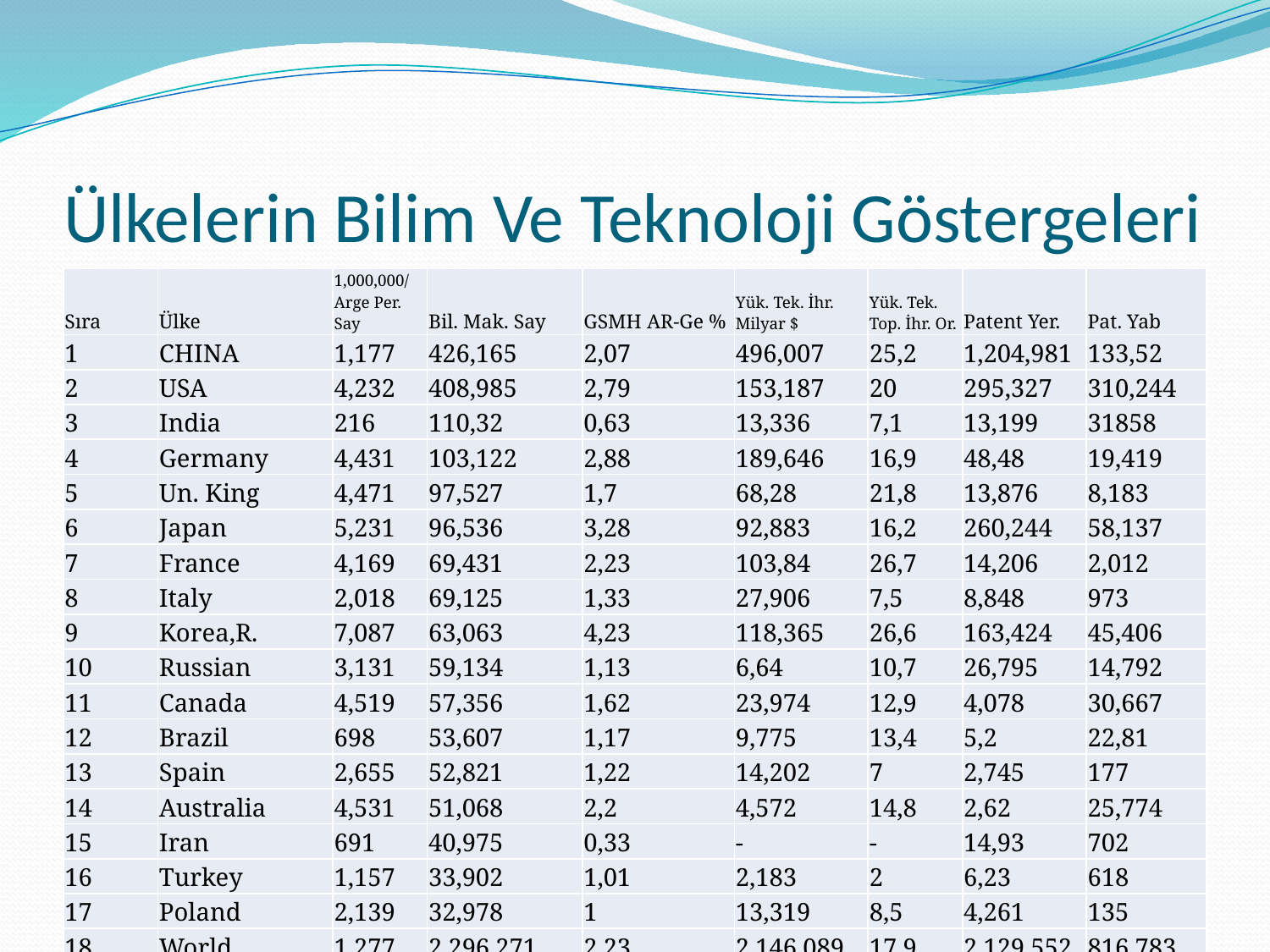

# Ülkelerin Bilim Ve Teknoloji Göstergeleri
| Sıra | Ülke | 1,000,000/Arge Per. Say | Bil. Mak. Say | GSMH AR-Ge % | Yük. Tek. İhr. Milyar $ | Yük. Tek. Top. İhr. Or. | Patent Yer. | Pat. Yab |
| --- | --- | --- | --- | --- | --- | --- | --- | --- |
| 1 | CHINA | 1,177 | 426,165 | 2,07 | 496,007 | 25,2 | 1,204,981 | 133,52 |
| 2 | USA | 4,232 | 408,985 | 2,79 | 153,187 | 20 | 295,327 | 310,244 |
| 3 | India | 216 | 110,32 | 0,63 | 13,336 | 7,1 | 13,199 | 31858 |
| 4 | Germany | 4,431 | 103,122 | 2,88 | 189,646 | 16,9 | 48,48 | 19,419 |
| 5 | Un. King | 4,471 | 97,527 | 1,7 | 68,28 | 21,8 | 13,876 | 8,183 |
| 6 | Japan | 5,231 | 96,536 | 3,28 | 92,883 | 16,2 | 260,244 | 58,137 |
| 7 | France | 4,169 | 69,431 | 2,23 | 103,84 | 26,7 | 14,206 | 2,012 |
| 8 | Italy | 2,018 | 69,125 | 1,33 | 27,906 | 7,5 | 8,848 | 973 |
| 9 | Korea,R. | 7,087 | 63,063 | 4,23 | 118,365 | 26,6 | 163,424 | 45,406 |
| 10 | Russian | 3,131 | 59,134 | 1,13 | 6,64 | 10,7 | 26,795 | 14,792 |
| 11 | Canada | 4,519 | 57,356 | 1,62 | 23,974 | 12,9 | 4,078 | 30,667 |
| 12 | Brazil | 698 | 53,607 | 1,17 | 9,775 | 13,4 | 5,2 | 22,81 |
| 13 | Spain | 2,655 | 52,821 | 1,22 | 14,202 | 7 | 2,745 | 177 |
| 14 | Australia | 4,531 | 51,068 | 2,2 | 4,572 | 14,8 | 2,62 | 25,774 |
| 15 | Iran | 691 | 40,975 | 0,33 | - | - | 14,93 | 702 |
| 16 | Turkey | 1,157 | 33,902 | 1,01 | 2,183 | 2 | 6,23 | 618 |
| 17 | Poland | 2,139 | 32,978 | 1 | 13,319 | 8,5 | 4,261 | 135 |
| 18 | World | 1,277 | 2,296,271 | 2,23 | 2,146,089 | 17,9 | 2,129,552 | 816,783 |